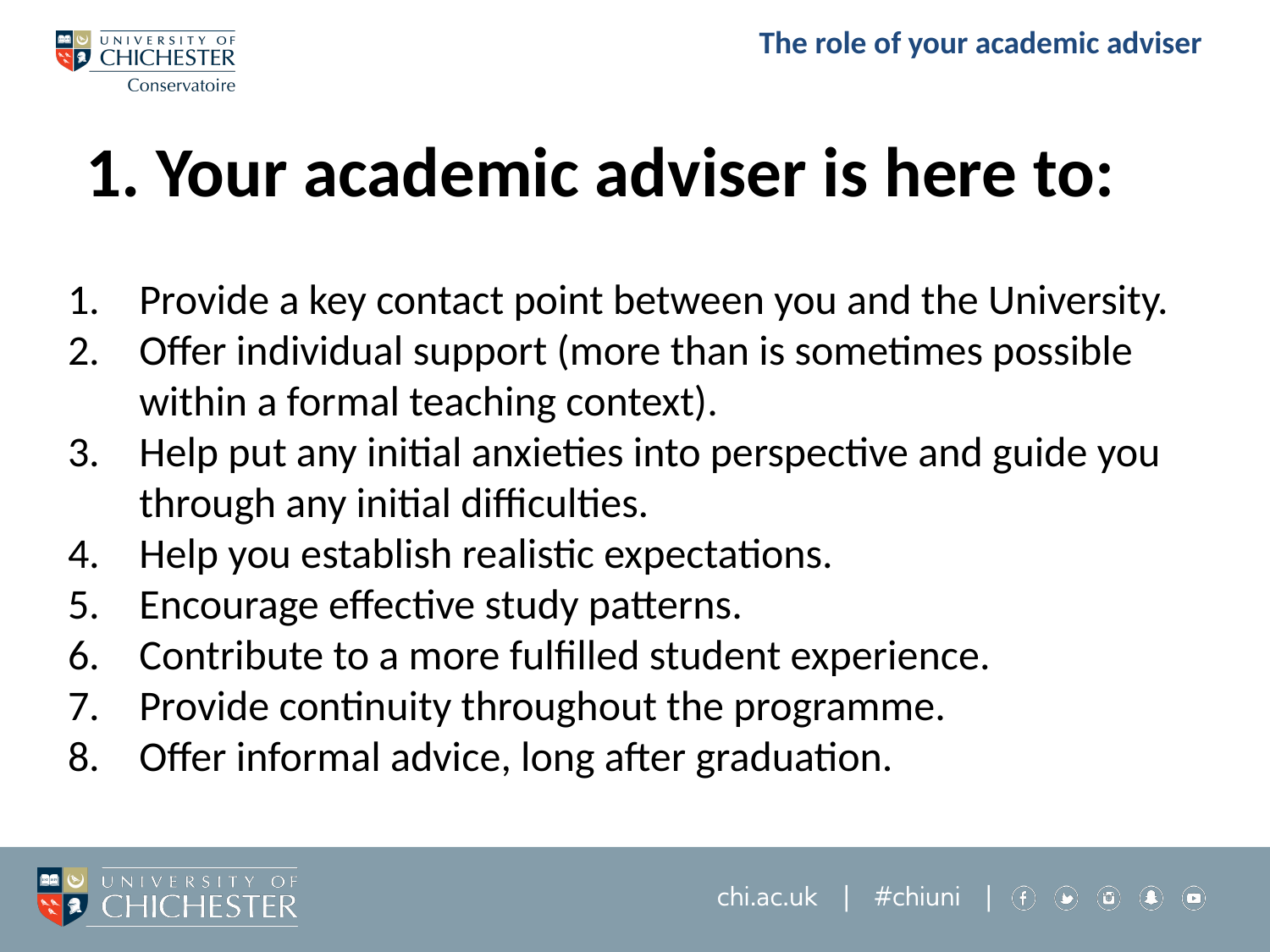

1. Your academic adviser is here to:
Provide a key contact point between you and the University.
Offer individual support (more than is sometimes possible within a formal teaching context).
Help put any initial anxieties into perspective and guide you through any initial difficulties.
Help you establish realistic expectations.
Encourage effective study patterns.
Contribute to a more fulfilled student experience.
Provide continuity throughout the programme.
Offer informal advice, long after graduation.